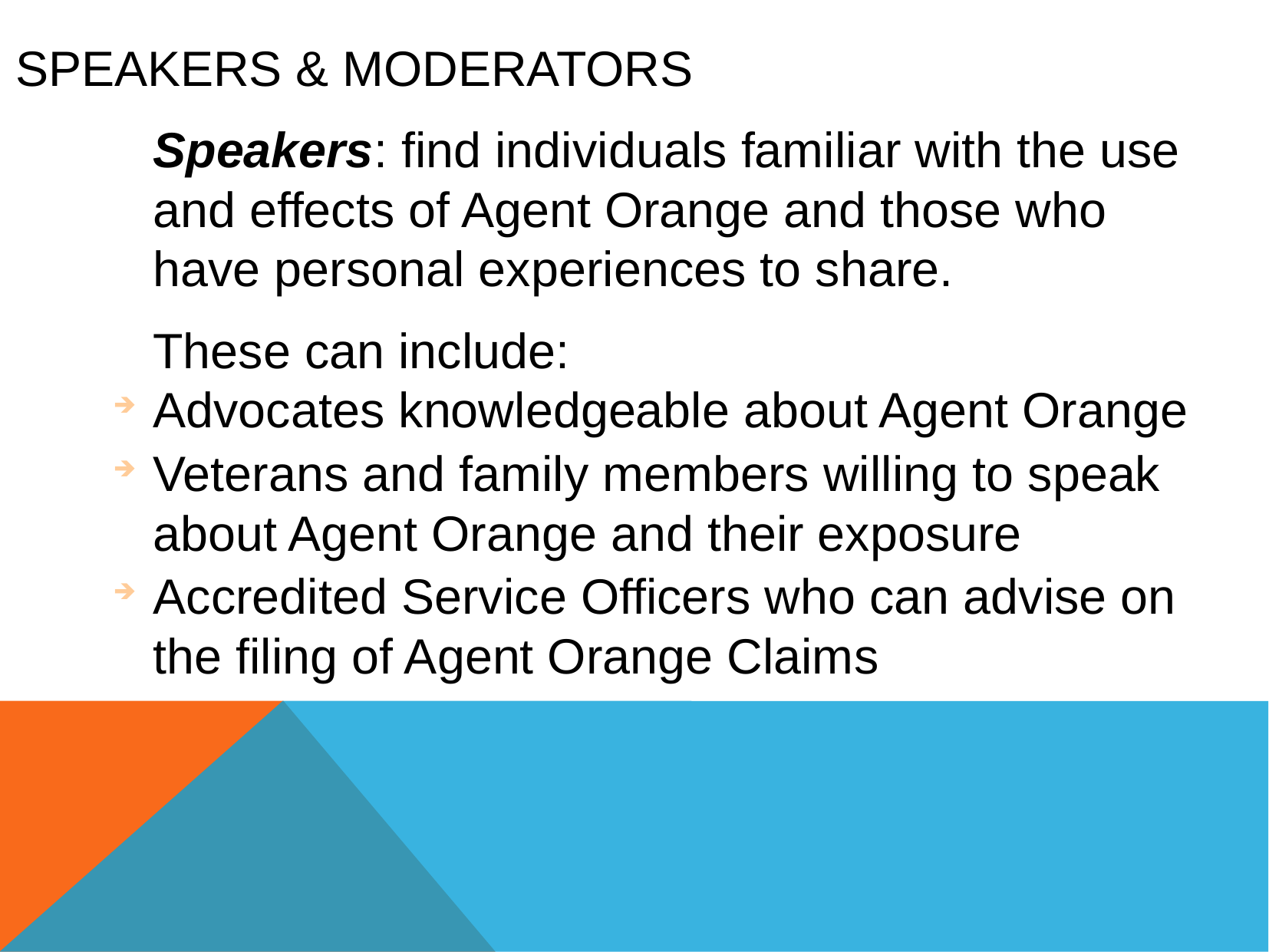

Speakers & Moderators
Speakers: find individuals familiar with the use and effects of Agent Orange and those who have personal experiences to share.
These can include:
Advocates knowledgeable about Agent Orange
Veterans and family members willing to speak about Agent Orange and their exposure
Accredited Service Officers who can advise on the filing of Agent Orange Claims